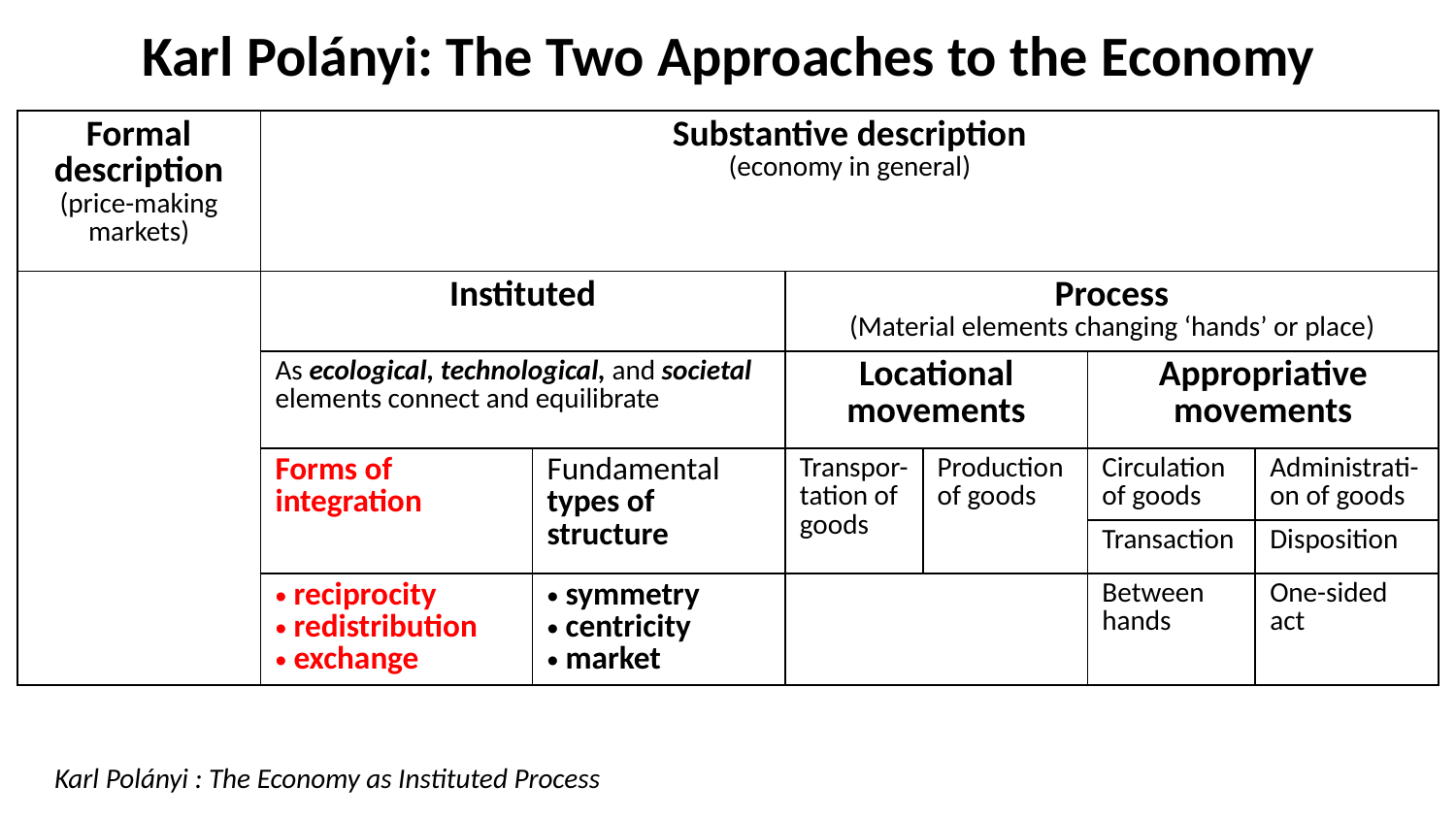

# Karl Polányi: The Two Approaches to the Economy
| Formal description (price-making markets) | Substantive description (economy in general) |  |  |  |  |  |
| --- | --- | --- | --- | --- | --- | --- |
|  | Instituted |  | Process (Material elements changing ‘hands’ or place) |  |  |  |
|  | As ecological, technological, and societal elements connect and equilibrate |  | Locational movements |  | Appropriative movements |  |
|  | Forms of integration | Fundamental types of structure | Transpor-tation of goods | Production of goods | Circulation of goods | Administrati-on of goods |
|  |  |  |  |  | Transaction | Disposition |
|  | reciprocity redistribution exchange | symmetry centricity market |  |  | Between hands | One-sided act |
Karl Polányi : The Economy as Instituted Process